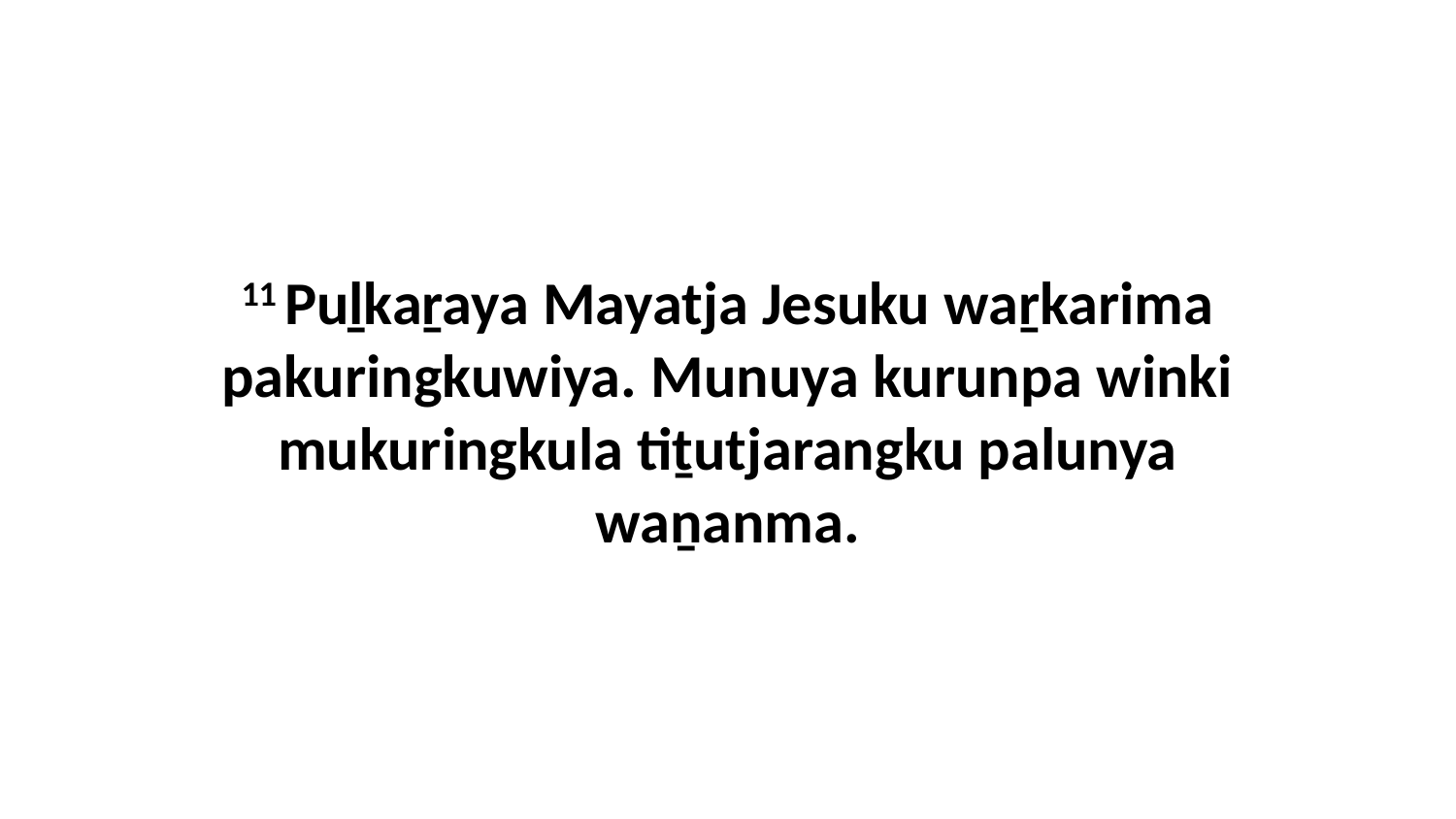

11 Puḻkaṟaya Mayatja Jesuku waṟkarima pakuringkuwiya. Munuya kurunpa winki mukuringkula tiṯutjarangku palunya waṉanma.